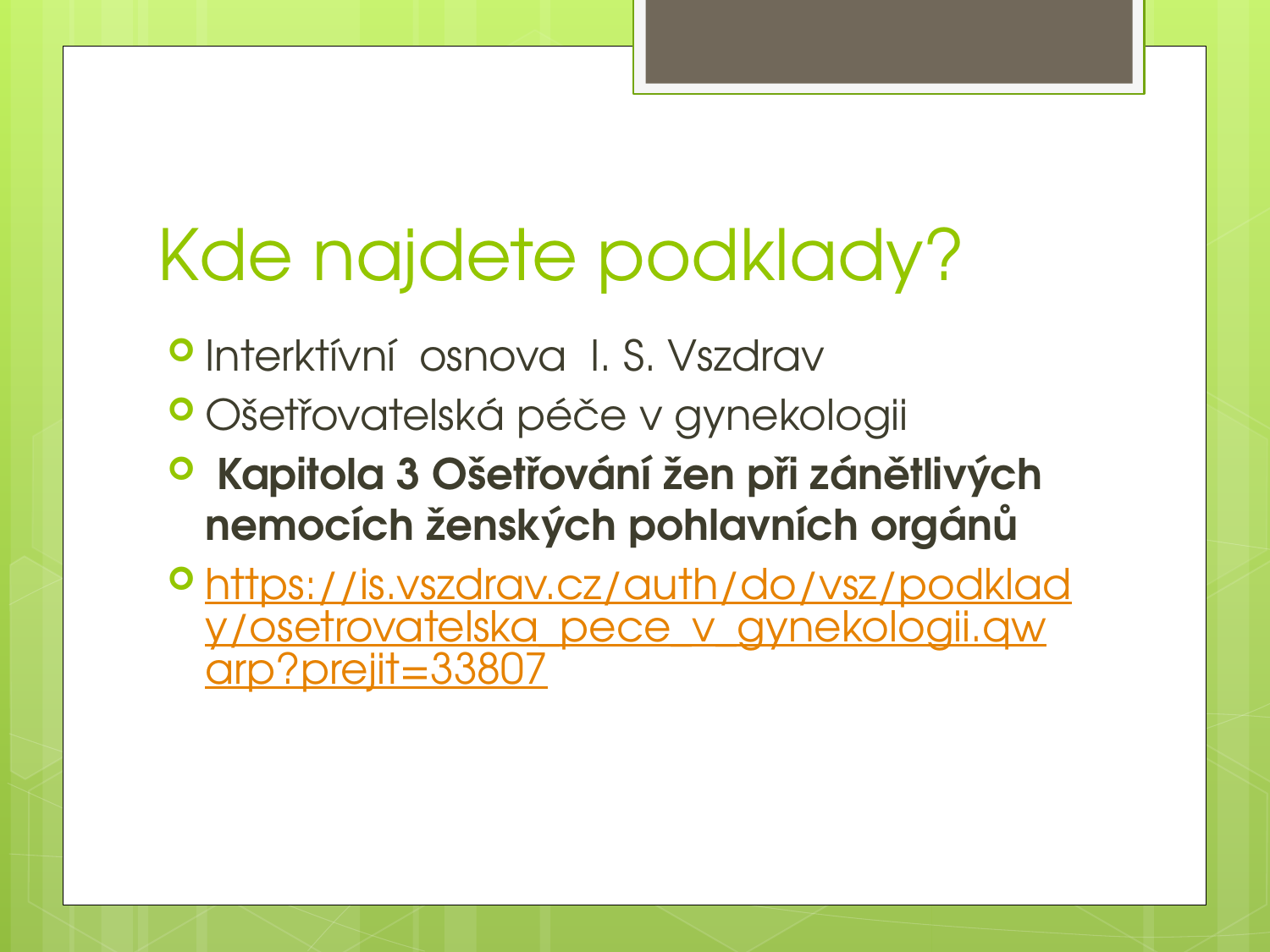

# Kde najdete podklady?
Interktívní  osnova  I. S. Vszdrav
Ošetřovatelská péče v gynekologii
 Kapitola 3 Ošetřování žen při zánětlivých nemocích ženských pohlavních orgánů
https://is.vszdrav.cz/auth/do/vsz/podklady/osetrovatelska_pece_v_gynekologii.qwarp?prejit=33807